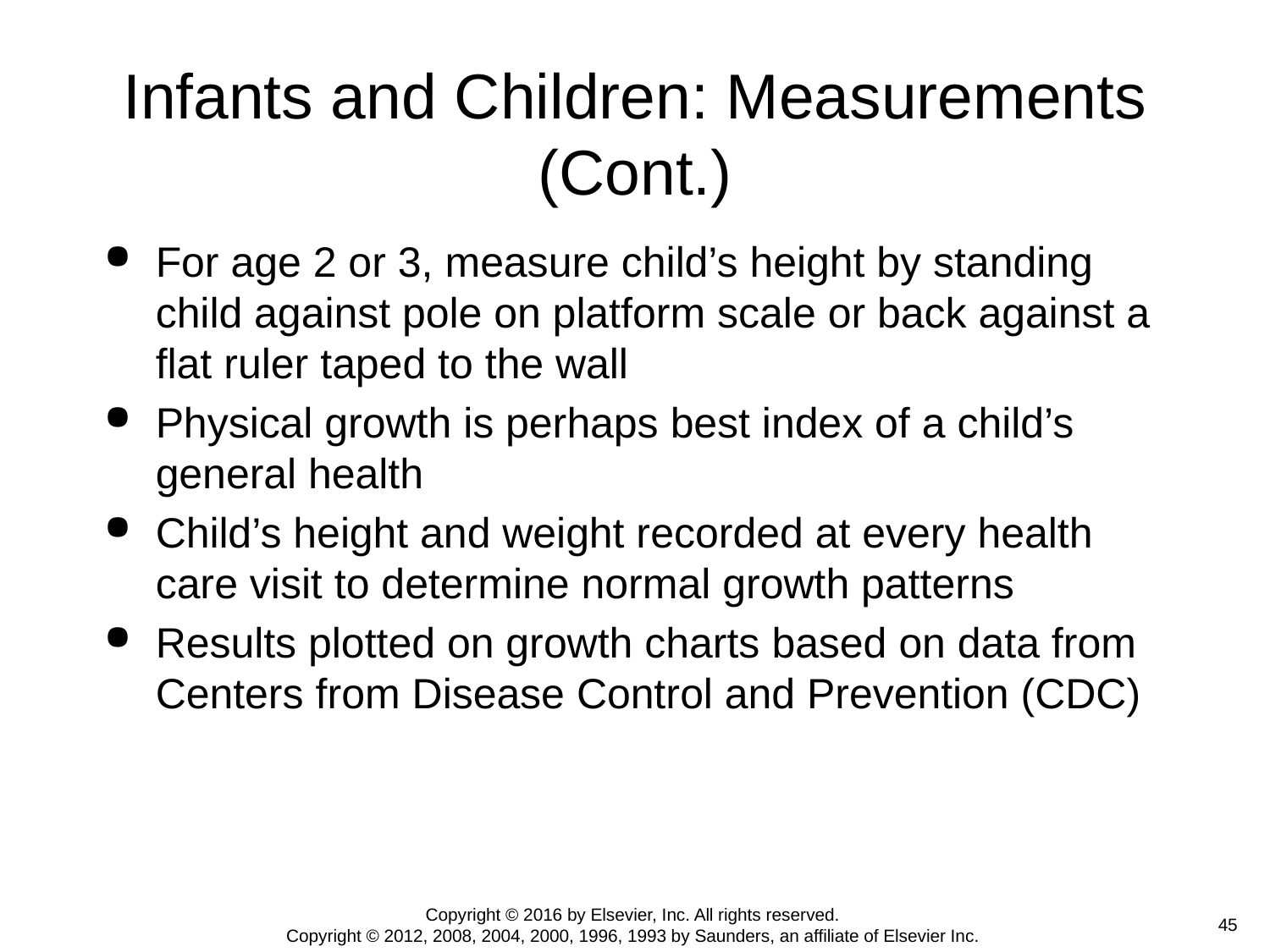

# Infants and Children: Measurements (Cont.)
For age 2 or 3, measure child’s height by standing child against pole on platform scale or back against a flat ruler taped to the wall
Physical growth is perhaps best index of a child’s general health
Child’s height and weight recorded at every health care visit to determine normal growth patterns
Results plotted on growth charts based on data from Centers from Disease Control and Prevention (CDC)
Copyright © 2016 by Elsevier, Inc. All rights reserved.
Copyright © 2012, 2008, 2004, 2000, 1996, 1993 by Saunders, an affiliate of Elsevier Inc.
 45